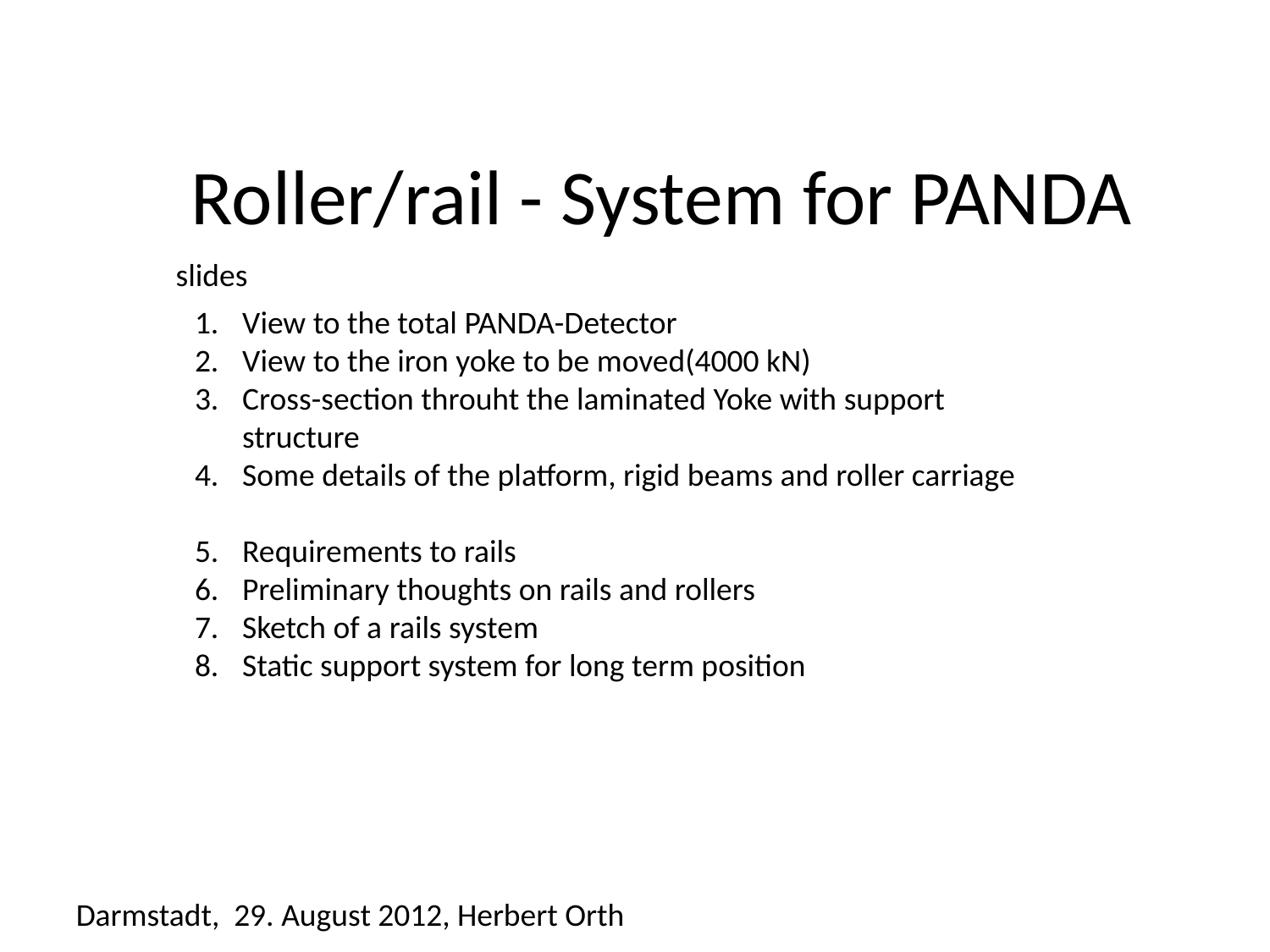

# Roller/rail - System for PANDA
slides
View to the total PANDA-Detector
View to the iron yoke to be moved(4000 kN)
Cross-section throuht the laminated Yoke with support structure
Some details of the platform, rigid beams and roller carriage

Requirements to rails
Preliminary thoughts on rails and rollers
Sketch of a rails system
Static support system for long term position
Darmstadt,  29. August 2012, Herbert Orth